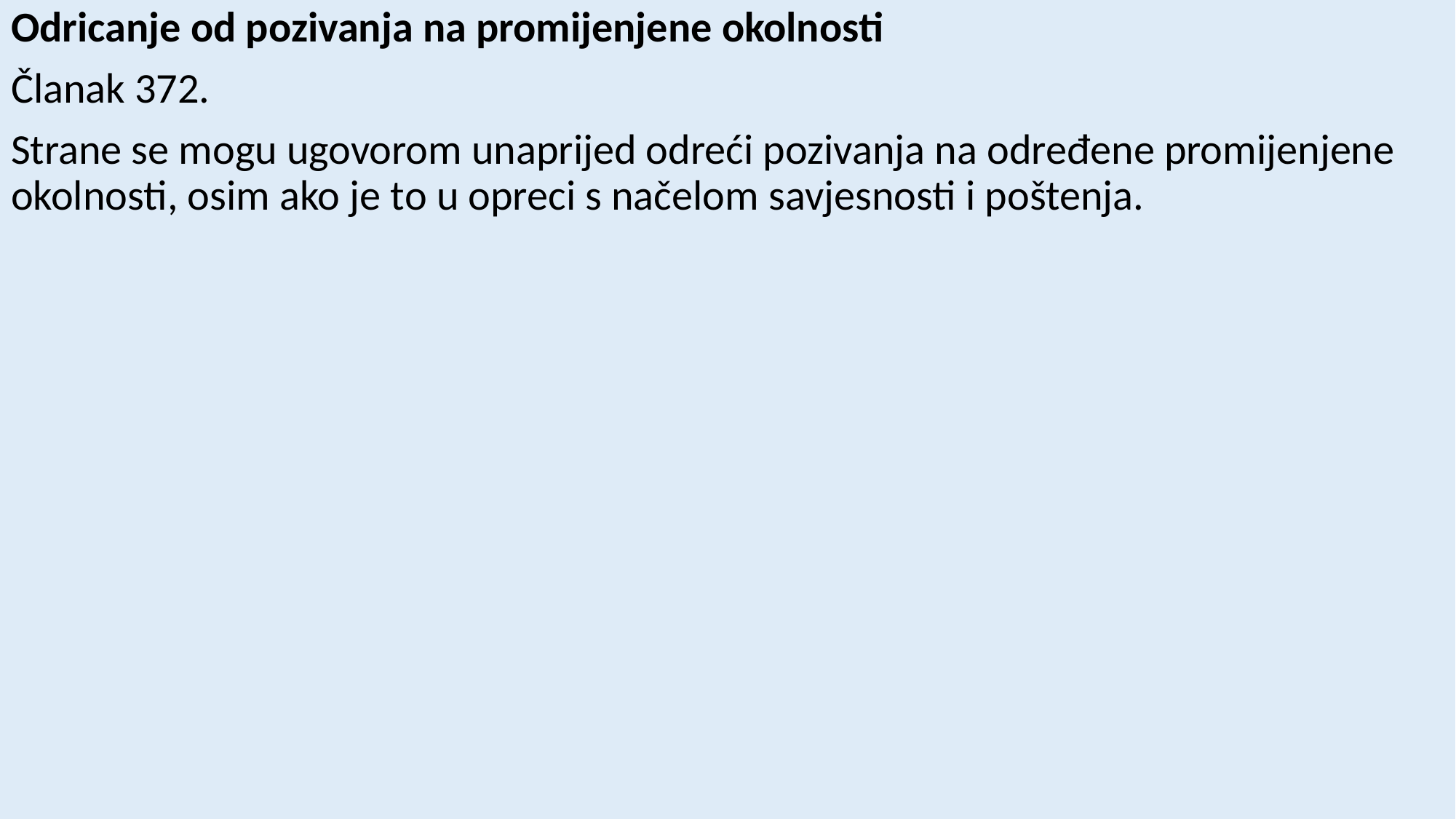

Odricanje od pozivanja na promijenjene okolnosti
Članak 372.
Strane se mogu ugovorom unaprijed odreći pozivanja na određene promijenjene okolnosti, osim ako je to u opreci s načelom savjesnosti i poštenja.